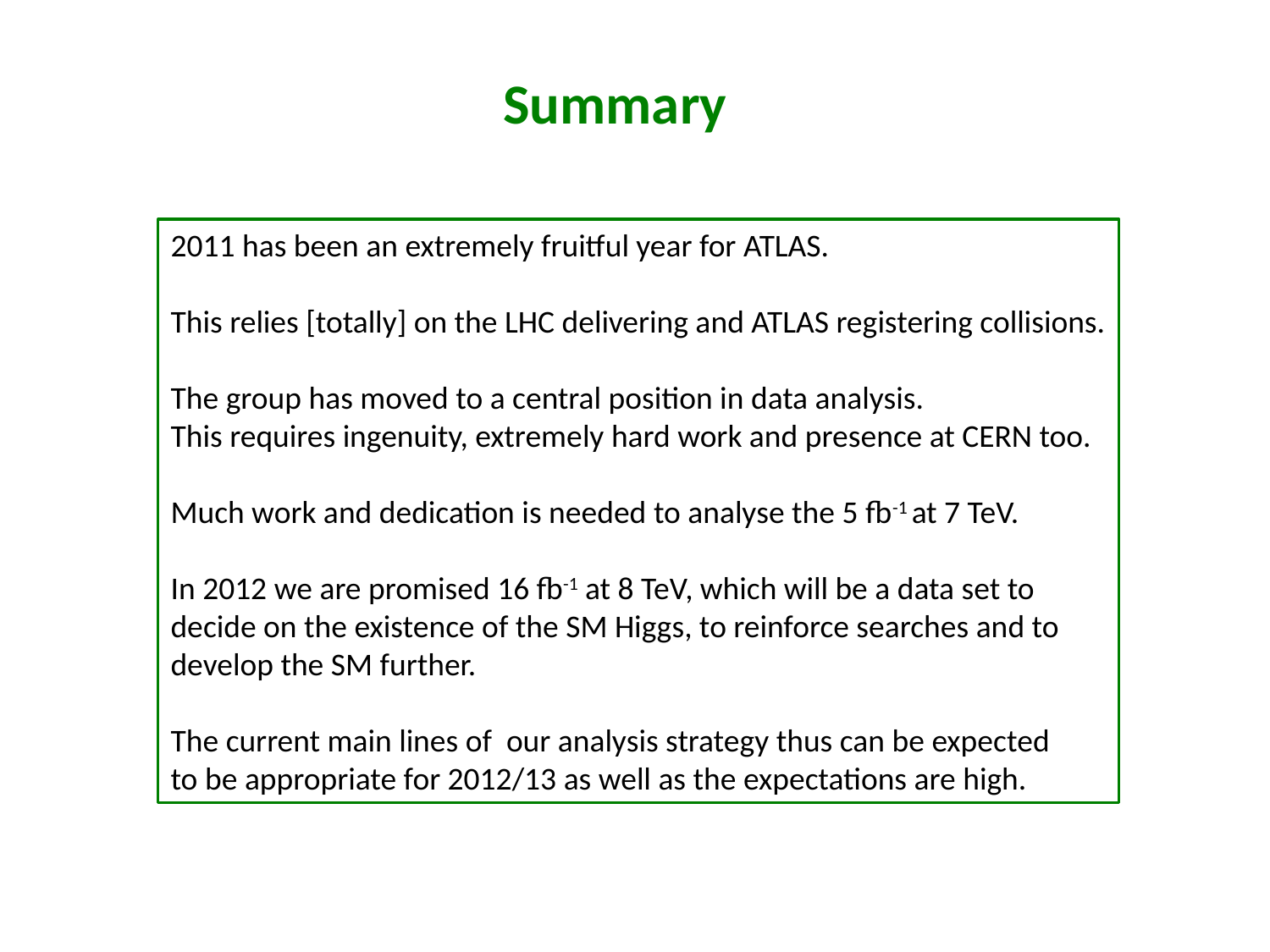

# Summary
2011 has been an extremely fruitful year for ATLAS.

This relies [totally] on the LHC delivering and ATLAS registering collisions.

The group has moved to a central position in data analysis.
This requires ingenuity, extremely hard work and presence at CERN too.

Much work and dedication is needed to analyse the 5 fb-1 at 7 TeV.

In 2012 we are promised 16 fb-1 at 8 TeV, which will be a data set to
decide on the existence of the SM Higgs, to reinforce searches and to
develop the SM further.

The current main lines of  our analysis strategy thus can be expected
to be appropriate for 2012/13 as well as the expectations are high.